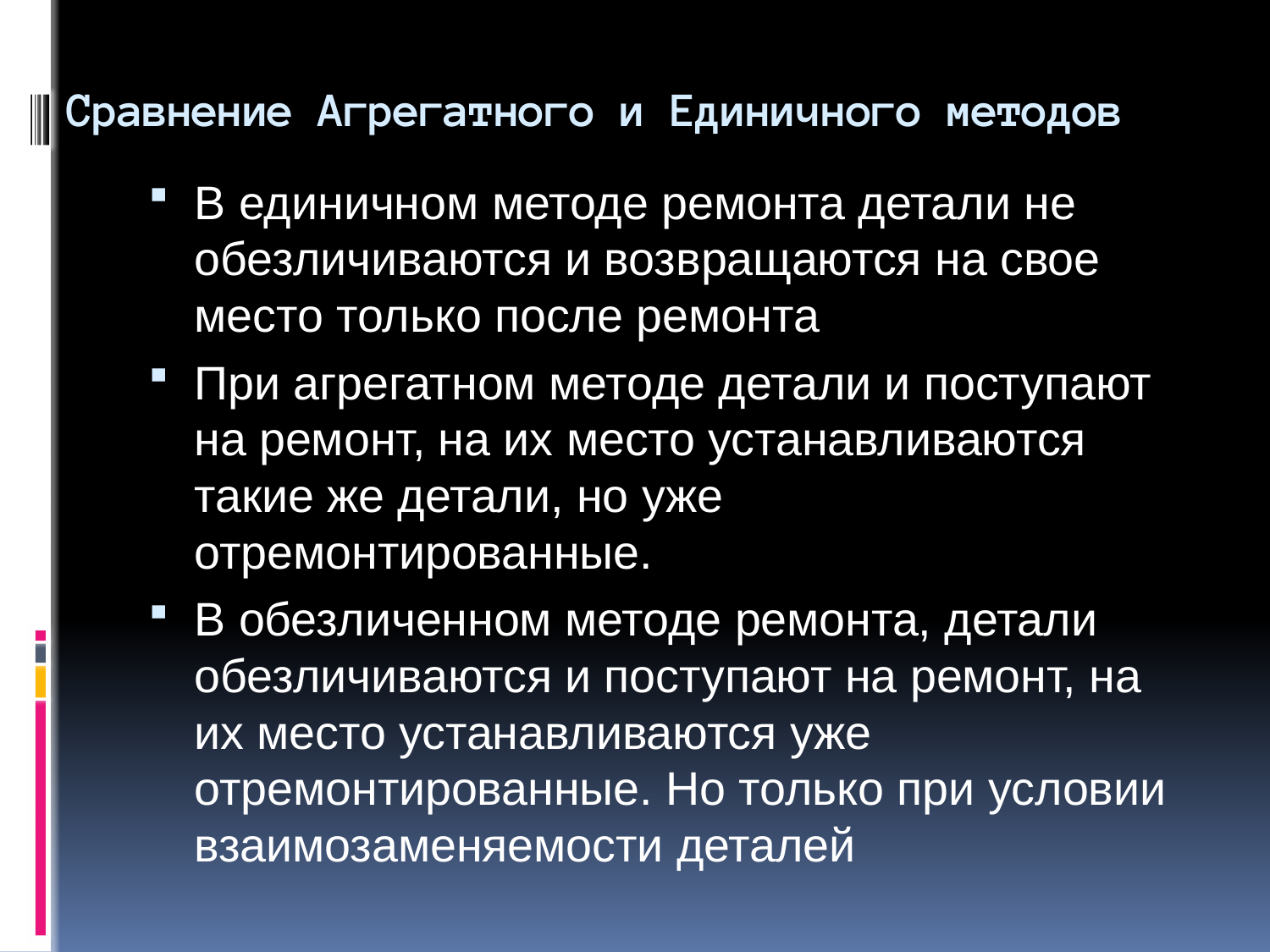

# Сравнение Агрегатного и Единичного методов
В единичном методе ремонта детали не обезличиваются и возвращаются на свое место только после ремонта
При агрегатном методе детали и поступают на ремонт, на их место устанавливаются такие же детали, но уже отремонтированные.
В обезличенном методе ремонта, детали обезличиваются и поступают на ремонт, на их место устанавливаются уже отремонтированные. Но только при условии взаимозаменяемости деталей